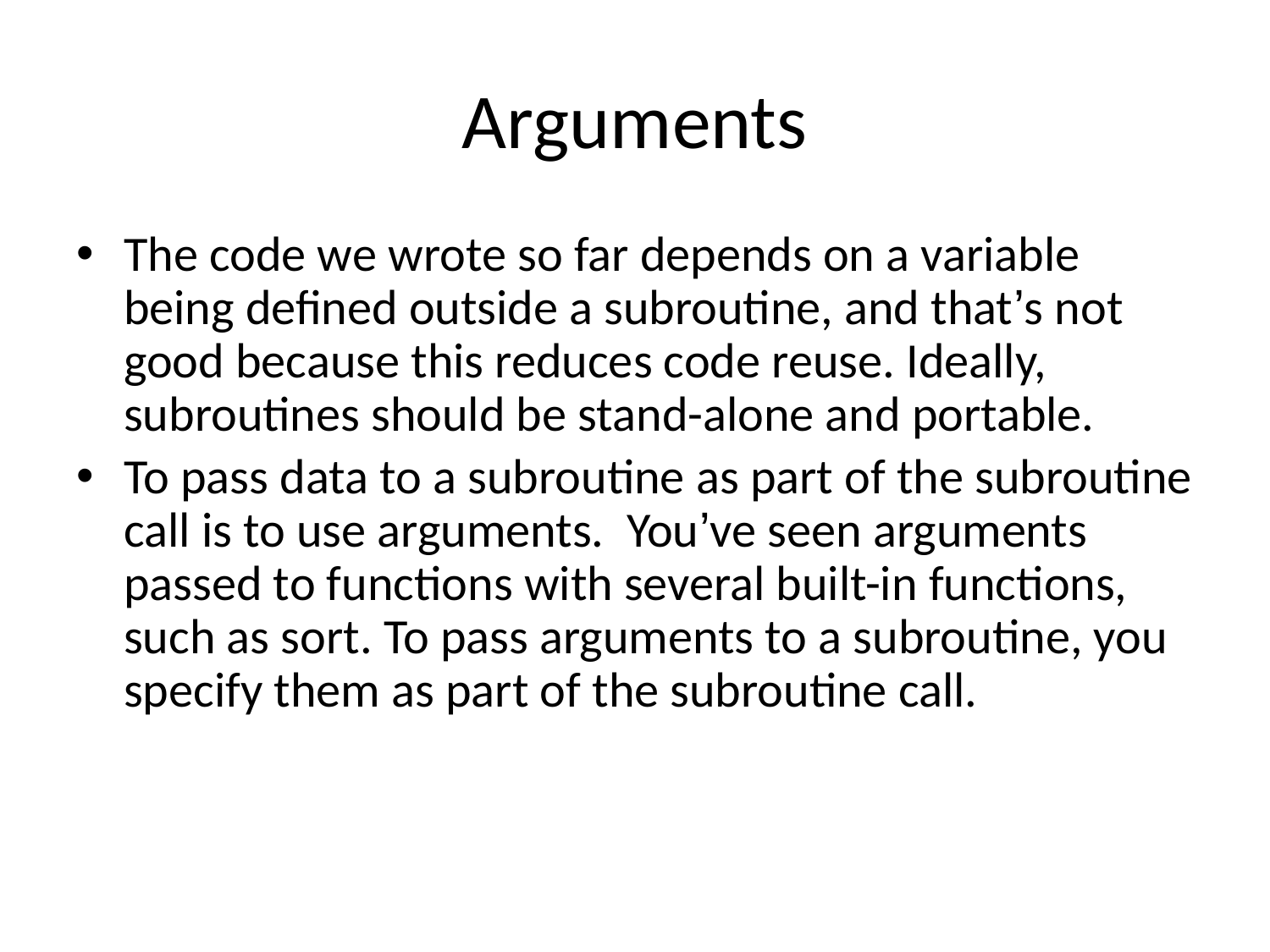

# Arguments
The code we wrote so far depends on a variable being defined outside a subroutine, and that’s not good because this reduces code reuse. Ideally, subroutines should be stand-alone and portable.
To pass data to a subroutine as part of the subroutine call is to use arguments.  You’ve seen arguments passed to functions with several built-in functions, such as sort. To pass arguments to a subroutine, you specify them as part of the subroutine call.